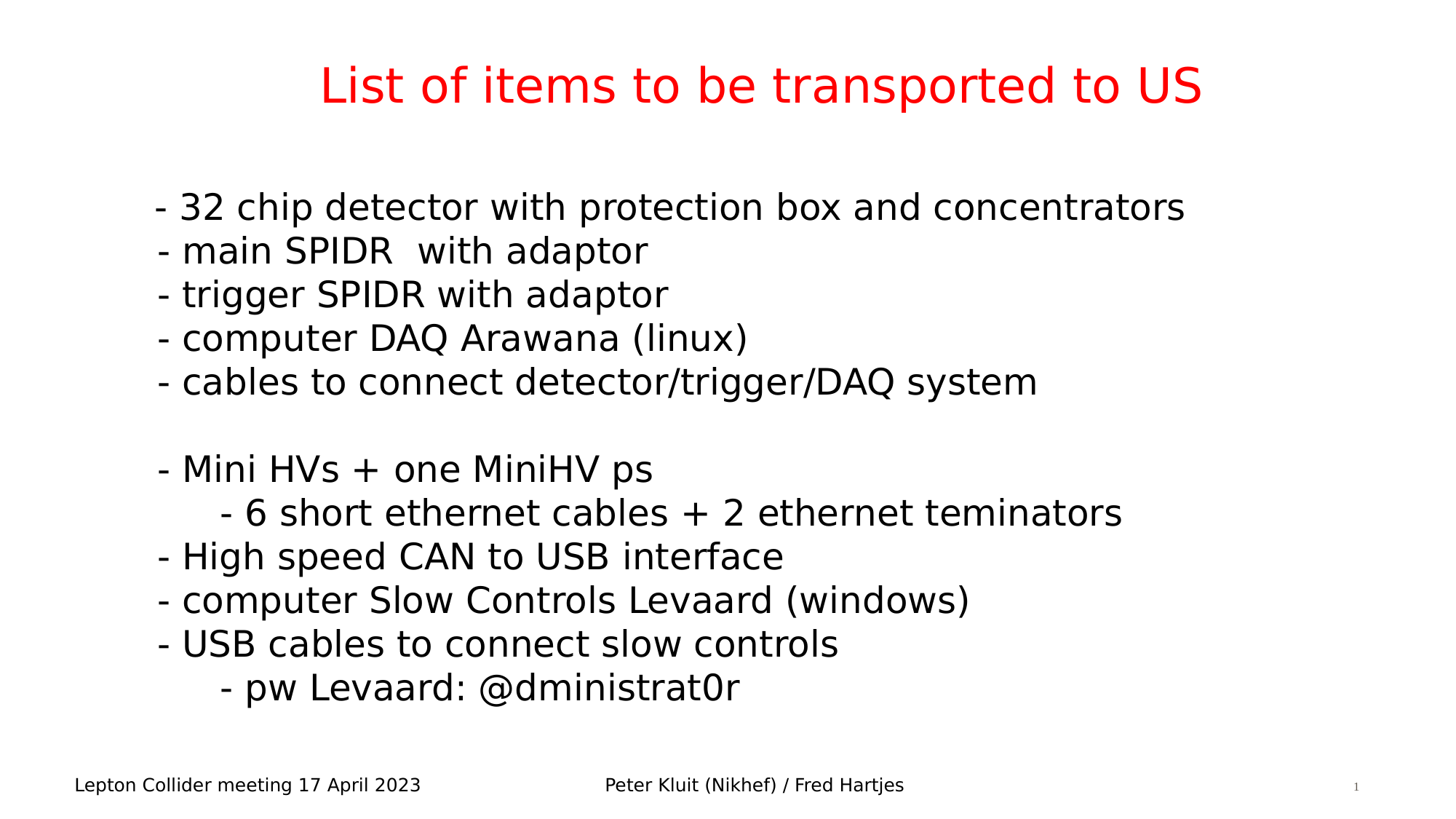

# List of items to be transported to US

  - 32 chip detector with protection box and concentrators
    - main SPIDR  with adaptor
    - trigger SPIDR with adaptor
    - computer DAQ Arawana (linux)
    - cables to connect detector/trigger/DAQ system

    - Mini HVs + one MiniHV ps
	- 6 short ethernet cables + 2 ethernet teminators
    - High speed CAN to USB interface
    - computer Slow Controls Levaard (windows)
    - USB cables to connect slow controls
	- pw Levaard: @dministrat0r